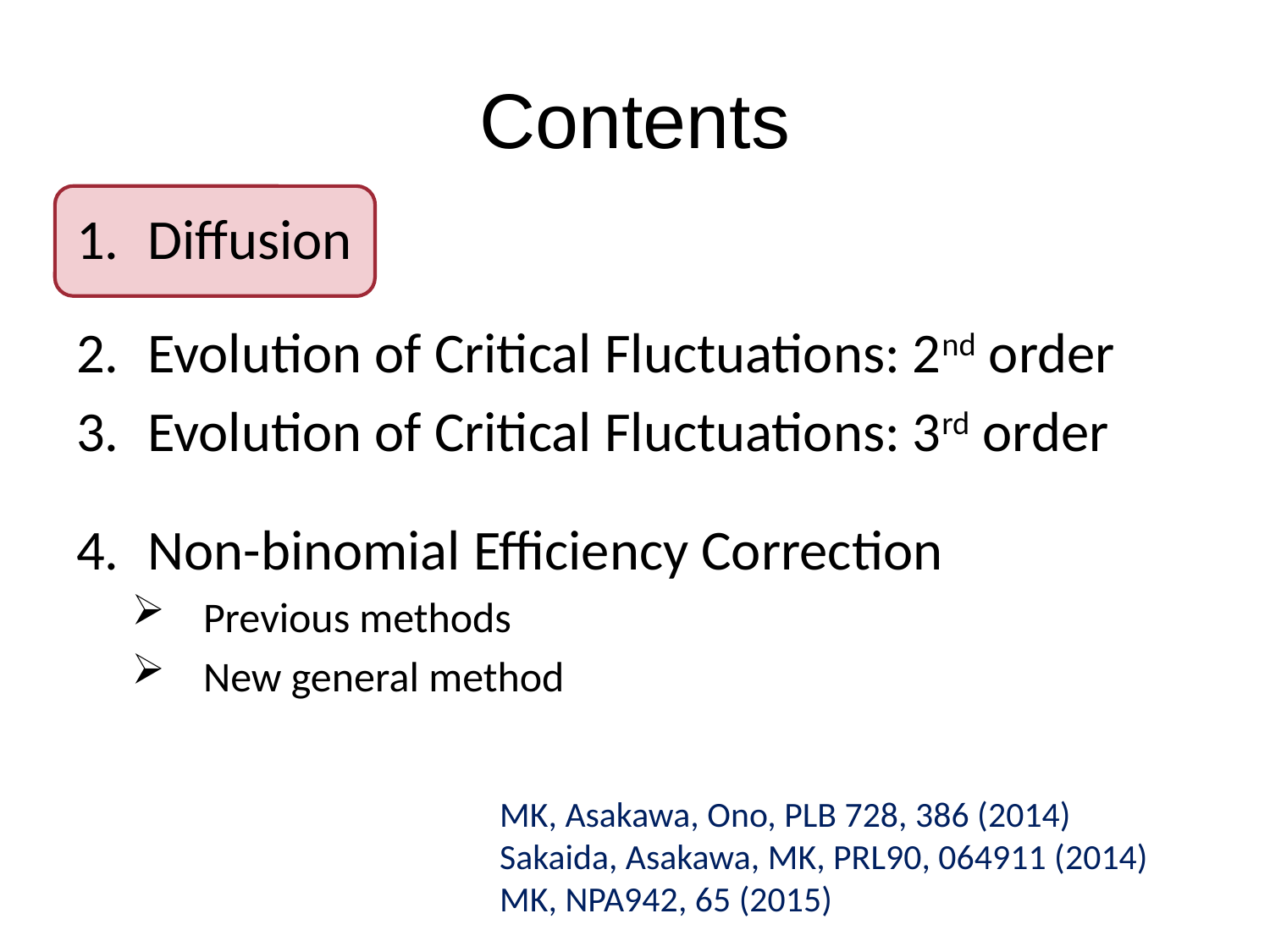

# Contents

Diffusion

Evolution of Critical Fluctuations: 2nd order
Evolution of Critical Fluctuations: 3rd order

Non-binomial Efficiency Correction
Previous methods
New general method
MK, Asakawa, Ono, PLB 728, 386 (2014)
Sakaida, Asakawa, MK, PRL90, 064911 (2014)
MK, NPA942, 65 (2015)